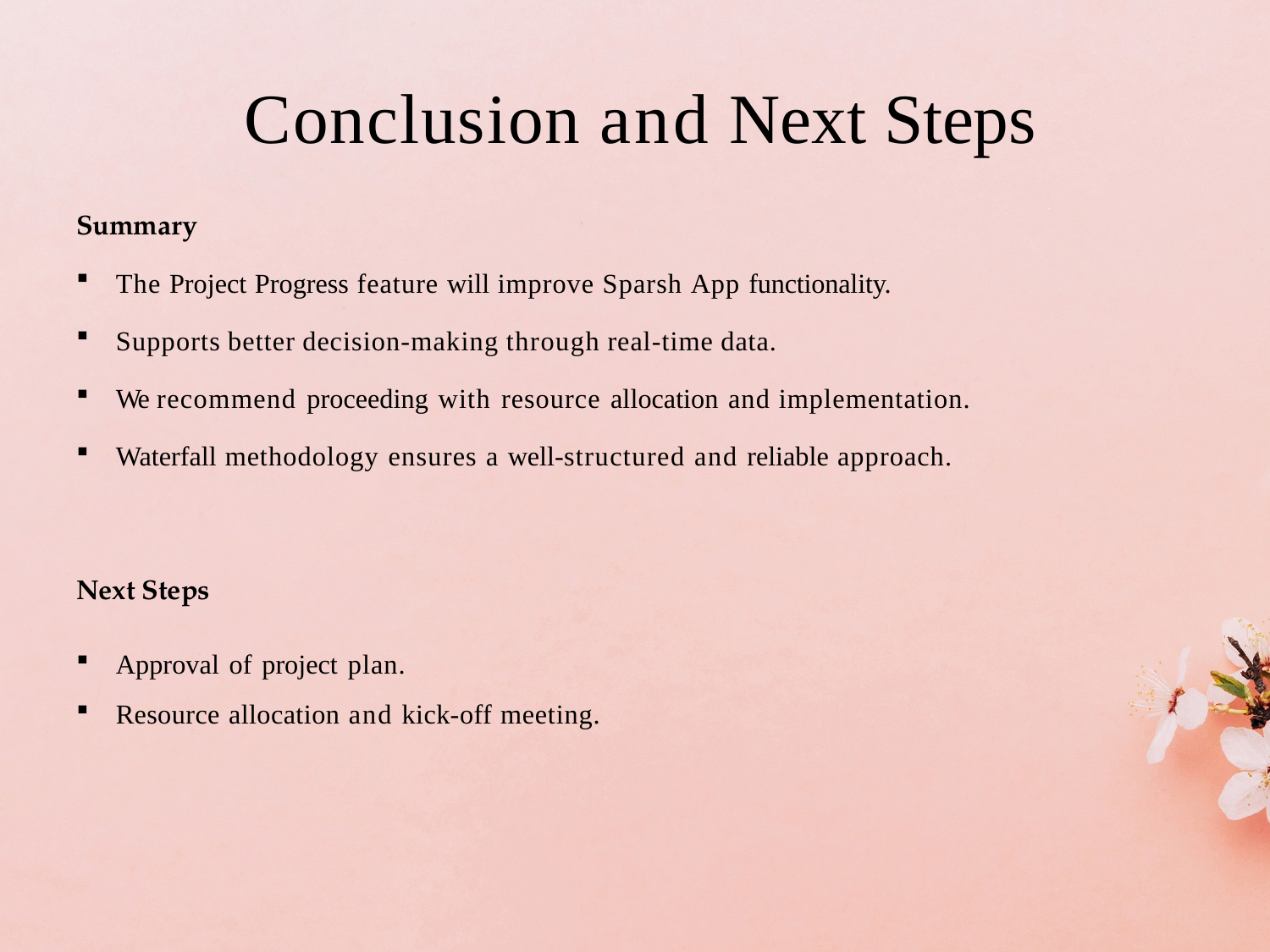

# Conclusion and Next Steps
Summary
The Project Progress feature will improve Sparsh App functionality.
Supports better decision-making through real-time data.
We recommend proceeding with resource allocation and implementation.
Waterfall methodology ensures a well-structured and reliable approach.
Next Steps
Approval of project plan.
Resource allocation and kick-off meeting.